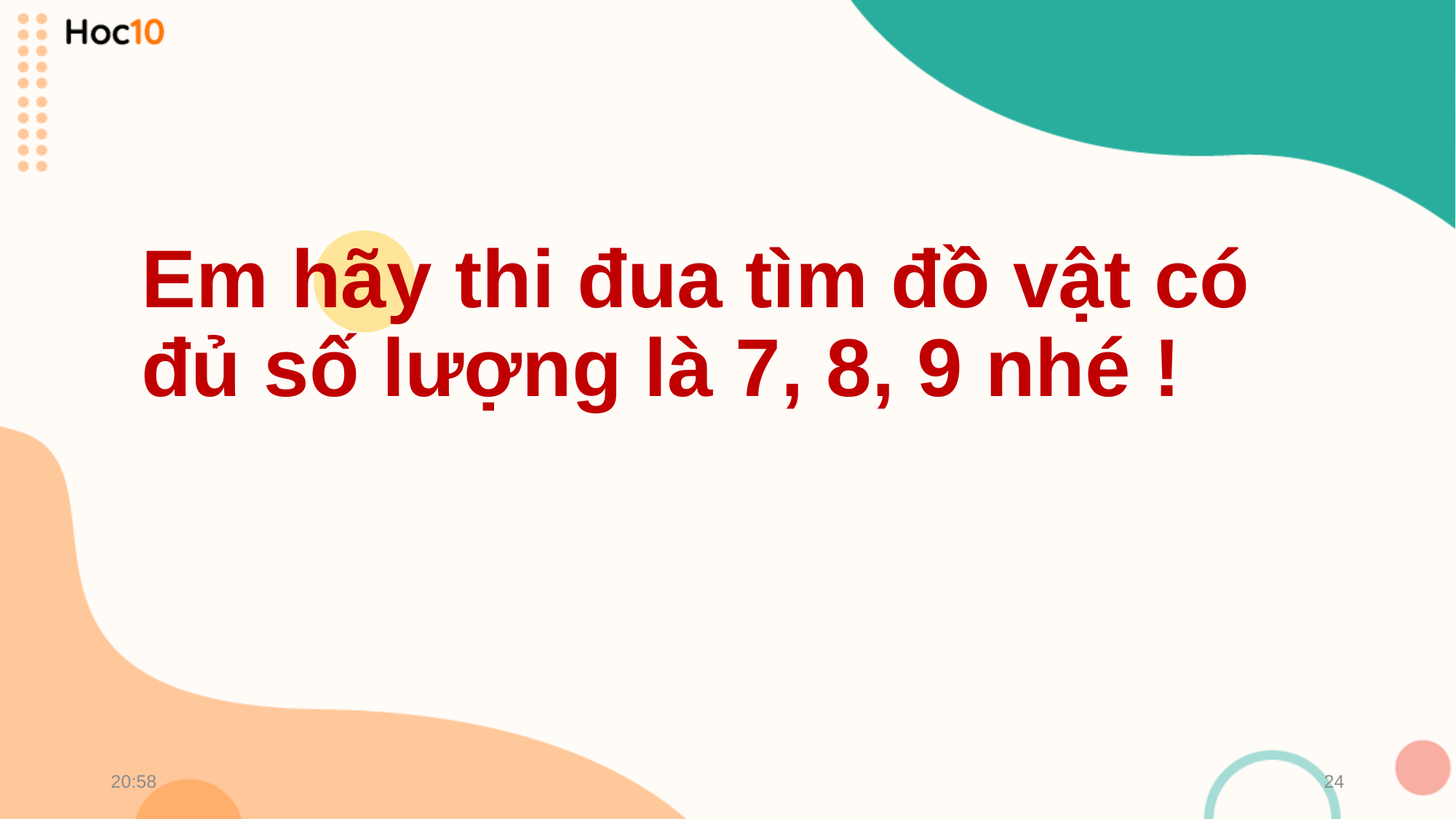

Em hãy thi đua tìm đồ vật có đủ số lượng là 7, 8, 9 nhé !
20:58
24